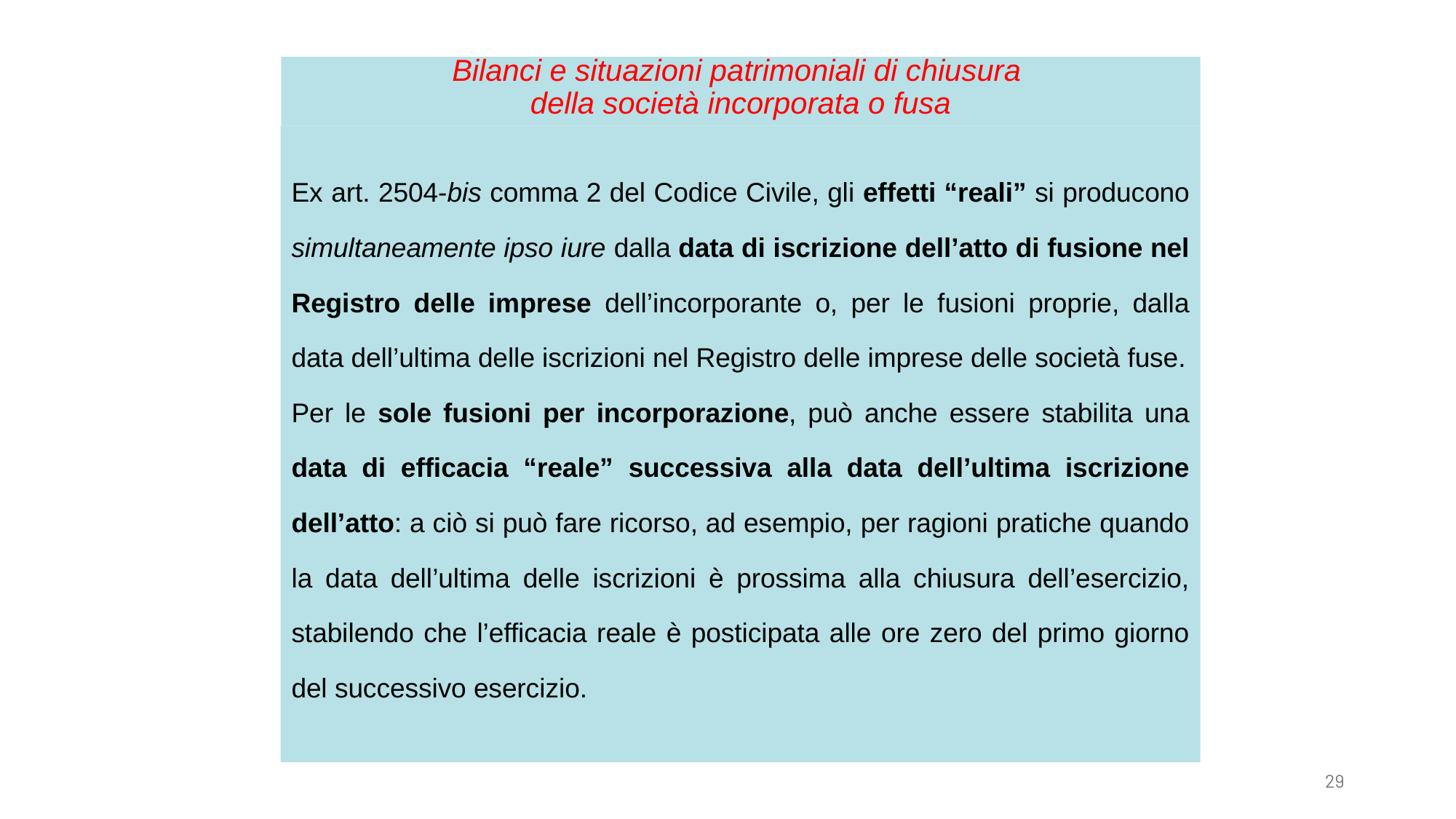

# Bilanci e situazioni patrimoniali di chiusura della società incorporata o fusa

Ex art. 2504-bis comma 2 del Codice Civile, gli effetti “reali” si producono simultaneamente ipso iure dalla data di iscrizione dell’atto di fusione nel Registro delle imprese dell’incorporante o, per le fusioni proprie, dalla data dell’ultima delle iscrizioni nel Registro delle imprese delle società fuse.
Per le sole fusioni per incorporazione, può anche essere stabilita una data di efficacia “reale” successiva alla data dell’ultima iscrizione dell’atto: a ciò si può fare ricorso, ad esempio, per ragioni pratiche quando la data dell’ultima delle iscrizioni è prossima alla chiusura dell’esercizio, stabilendo che l’efficacia reale è posticipata alle ore zero del primo giorno del successivo esercizio.
29